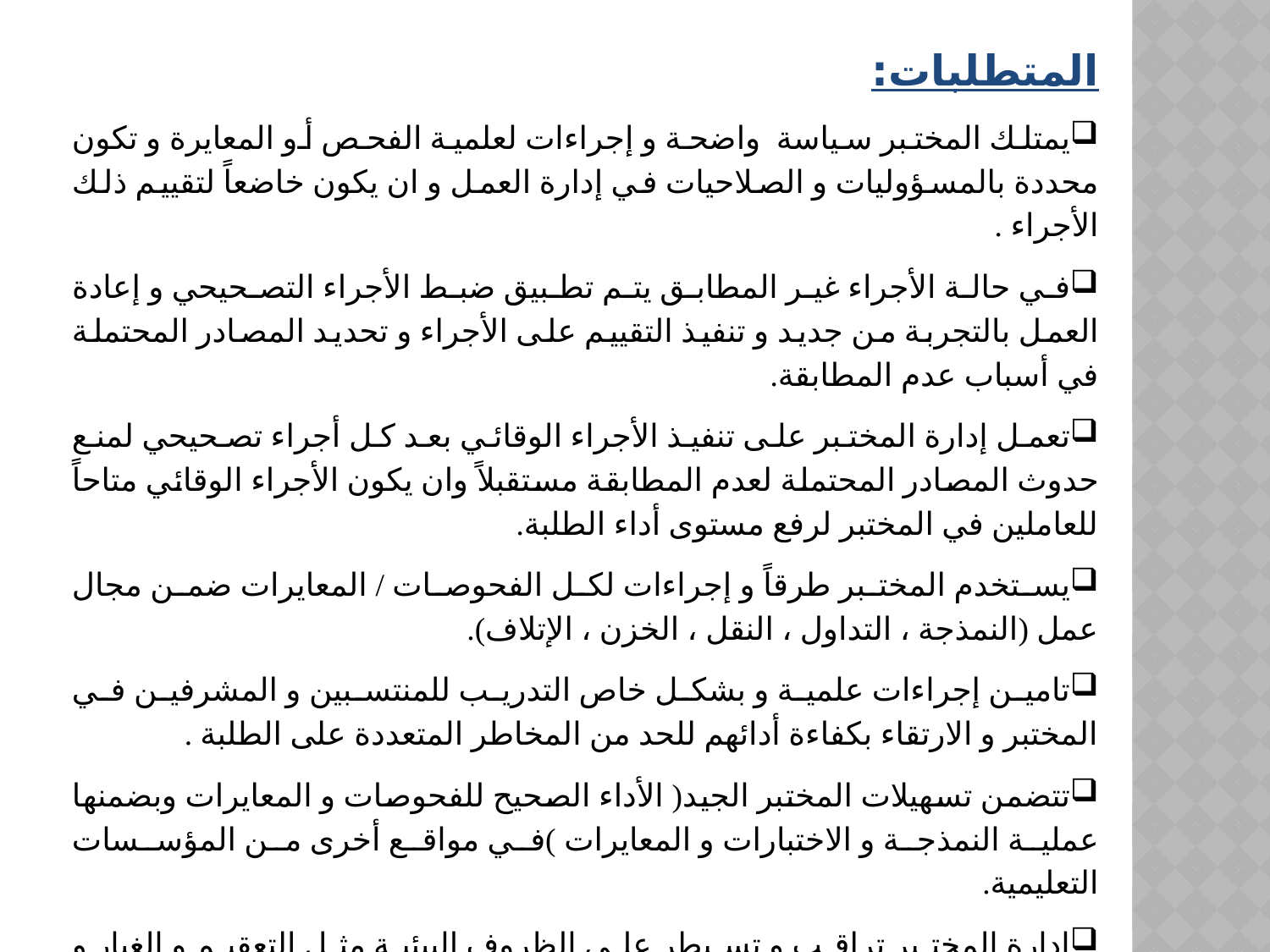

المتطلبات:
يمتلك المختبر سياسة  واضحة و إجراءات لعلمية الفحص أو المعايرة و تكون محددة بالمسؤوليات و الصلاحيات في إدارة العمل و ان يكون خاضعاً لتقييم ذلك الأجراء .
في حالة الأجراء غير المطابق يتم تطبيق ضبط الأجراء التصحيحي و إعادة العمل بالتجربة من جديد و تنفيذ التقييم على الأجراء و تحديد المصادر المحتملة في أسباب عدم المطابقة.
تعمل إدارة المختبر على تنفيذ الأجراء الوقائي بعد كل أجراء تصحيحي لمنع حدوث المصادر المحتملة لعدم المطابقة مستقبلاً وان يكون الأجراء الوقائي متاحاً للعاملين في المختبر لرفع مستوى أداء الطلبة.
يستخدم المختبر طرقاً و إجراءات لكل الفحوصات / المعايرات ضمن مجال عمل (النمذجة ، التداول ، النقل ، الخزن ، الإتلاف).
تامين إجراءات علمية و بشكل خاص التدريب للمنتسبين و المشرفين في المختبر و الارتقاء بكفاءة أدائهم للحد من المخاطر المتعددة على الطلبة .
تتضمن تسهيلات المختبر الجيد( الأداء الصحيح للفحوصات و المعايرات وبضمنها عملية النمذجة و الاختبارات و المعايرات )في مواقع أخرى من المؤسسات التعليمية.
إدارة المختبر تراقب و تسيطر على الظروف البيئية مثل التعقيم و الغبار و الغازات و الإشعاع و الرطوبة و الحرارة و الضوضاء و الاهتزازات خلال أجراء الممارسات المختبرية من قبل الطلبة في جزء مهم من معايير المختبر الجيد.